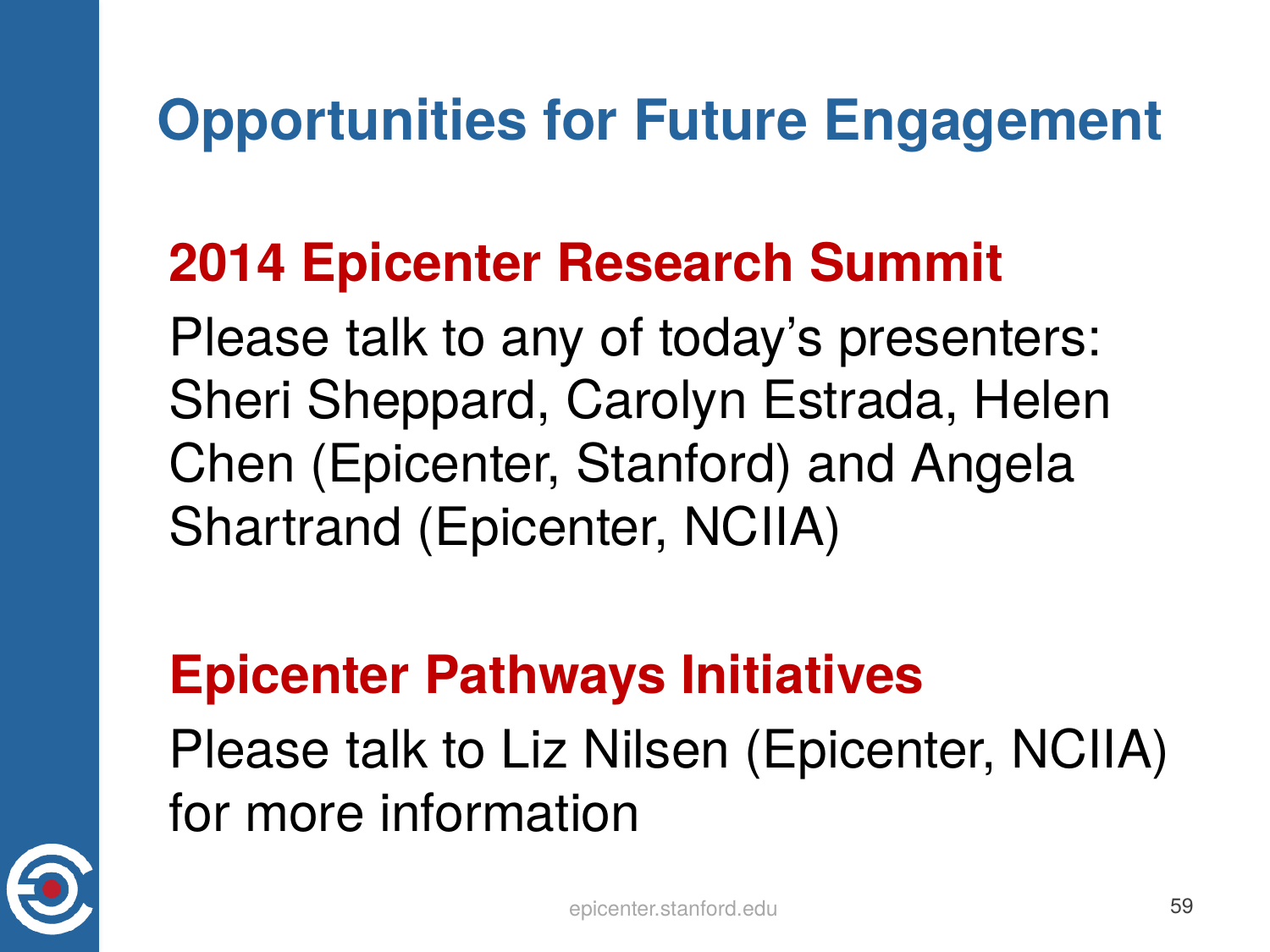

# Opportunities for Future Engagement
2014 Epicenter Research Summit
Please talk to any of today’s presenters: Sheri Sheppard, Carolyn Estrada, Helen Chen (Epicenter, Stanford) and Angela Shartrand (Epicenter, NCIIA)

Epicenter Pathways Initiatives
Please talk to Liz Nilsen (Epicenter, NCIIA) for more information

epicenter.stanford.edu
59